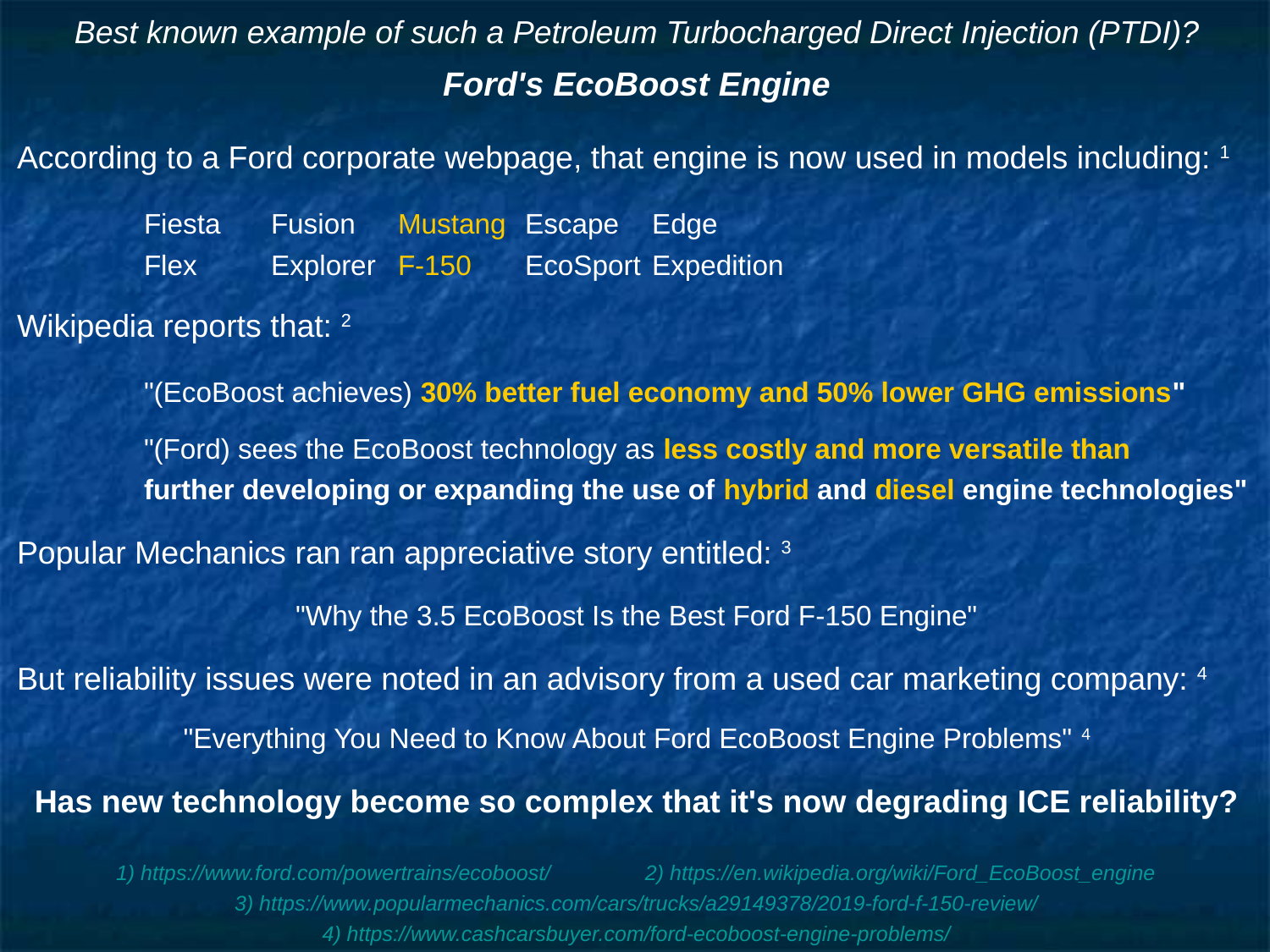

# Best known example of such a Petroleum Turbocharged Direct Injection (PTDI)?

Ford's EcoBoost Engine
According to a Ford corporate webpage, that engine is now used in models including: 1

	Fiesta	Fusion	Mustang	Escape	Edge
	Flex	Explorer	F-150	EcoSport	Expedition

Wikipedia reports that: 2

	"(EcoBoost achieves) 30% better fuel economy and 50% lower GHG emissions"

	"(Ford) sees the EcoBoost technology as less costly and more versatile than
	further developing or expanding the use of hybrid and diesel engine technologies"

Popular Mechanics ran ran appreciative story entitled: 3

"Why the 3.5 EcoBoost Is the Best Ford F-150 Engine"

But reliability issues were noted in an advisory from a used car marketing company: 4

"Everything You Need to Know About Ford EcoBoost Engine Problems" 4

Has new technology become so complex that it's now degrading ICE reliability?
1) https://www.ford.com/powertrains/ecoboost/                2) https://en.wikipedia.org/wiki/Ford_EcoBoost_engine
3) https://www.popularmechanics.com/cars/trucks/a29149378/2019-ford-f-150-review/
4) https://www.cashcarsbuyer.com/ford-ecoboost-engine-problems/